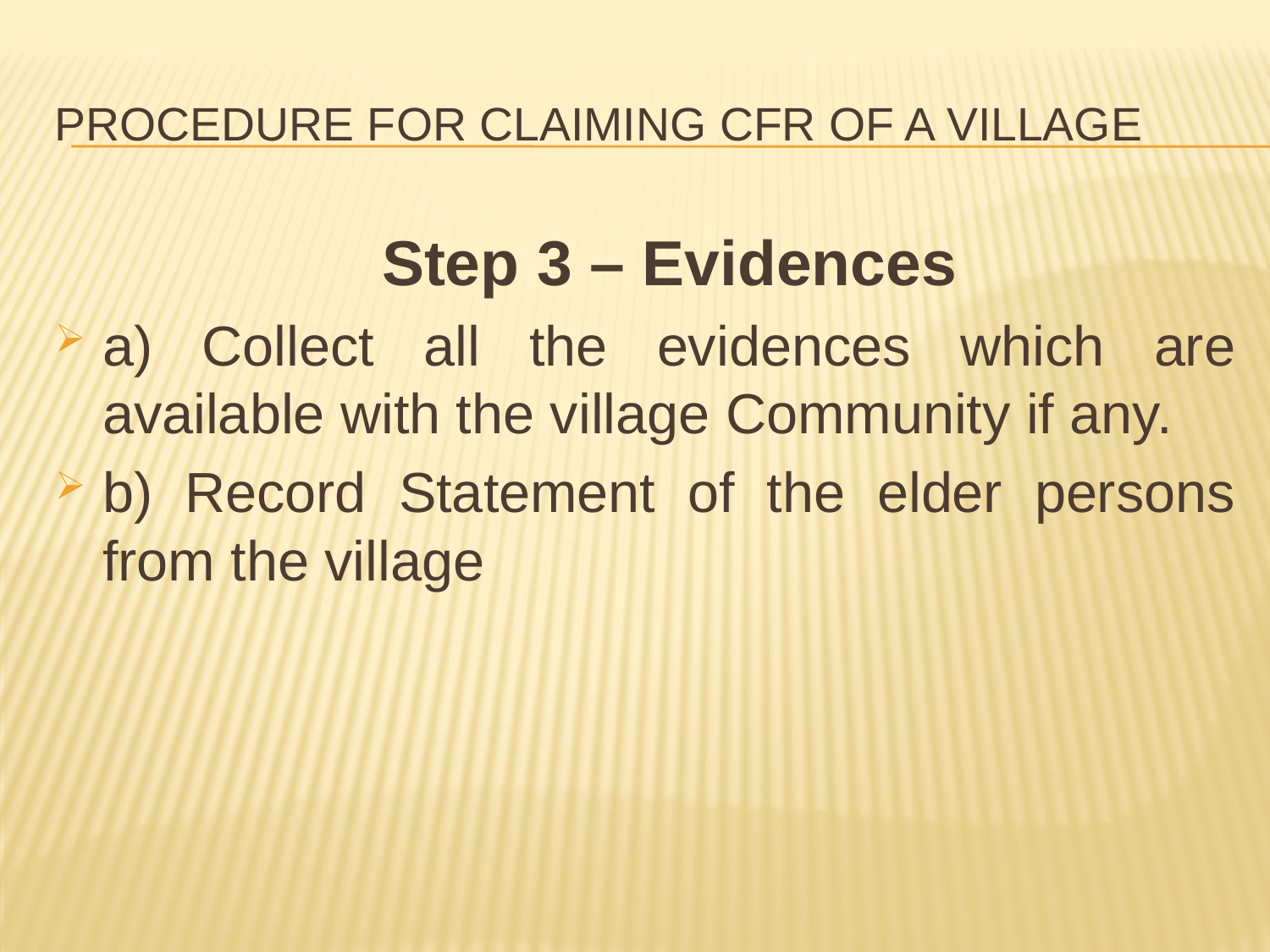

# Procedure for Claiming CFR of a Village
	Step 3 – Evidences
a) Collect all the evidences which are available with the village Community if any.
b) Record Statement of the elder persons from the village